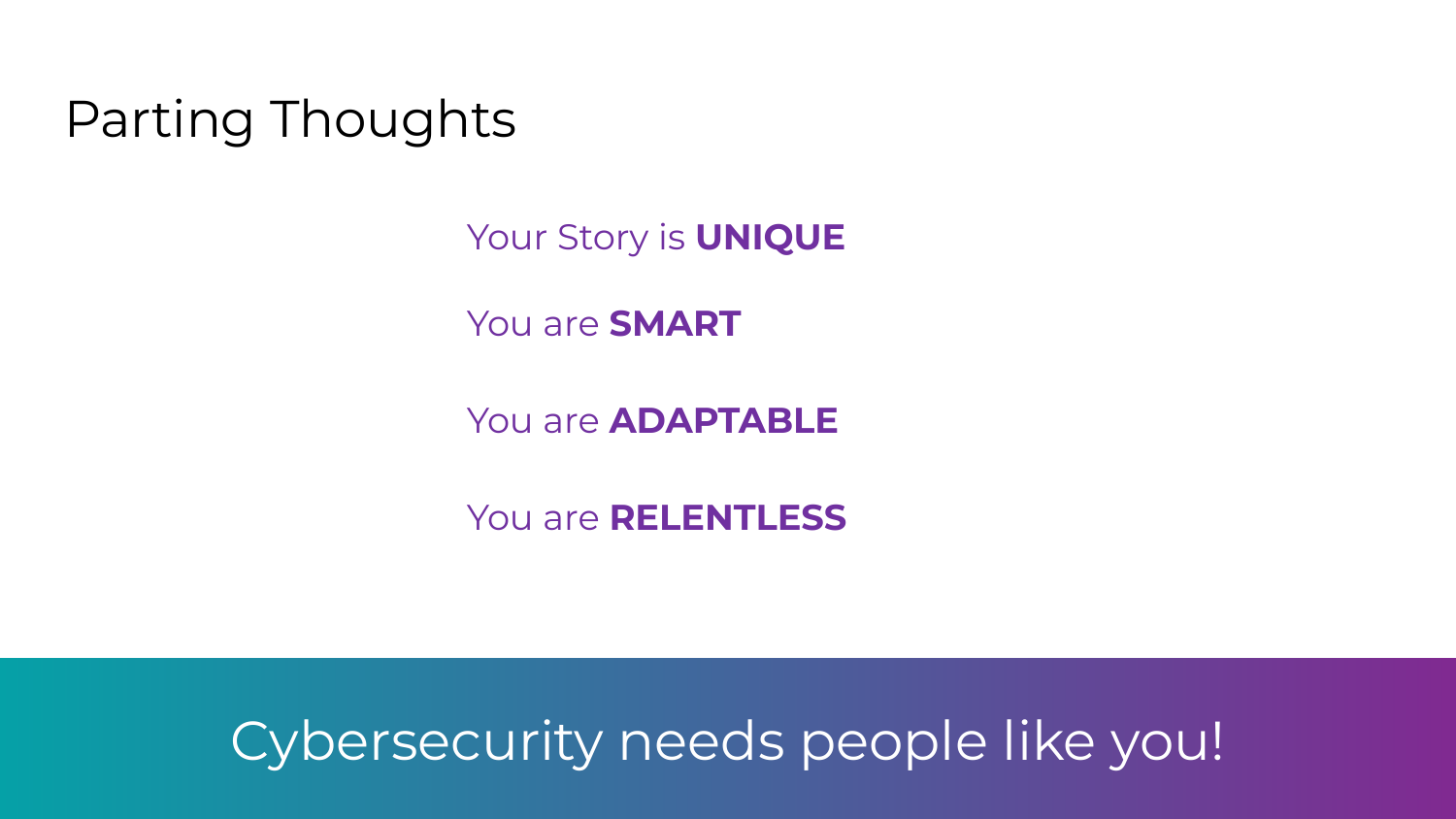

# Parting Thoughts
Your Story is UNIQUE

You are SMART

You are ADAPTABLE

You are RELENTLESS

Cybersecurity needs people like you!